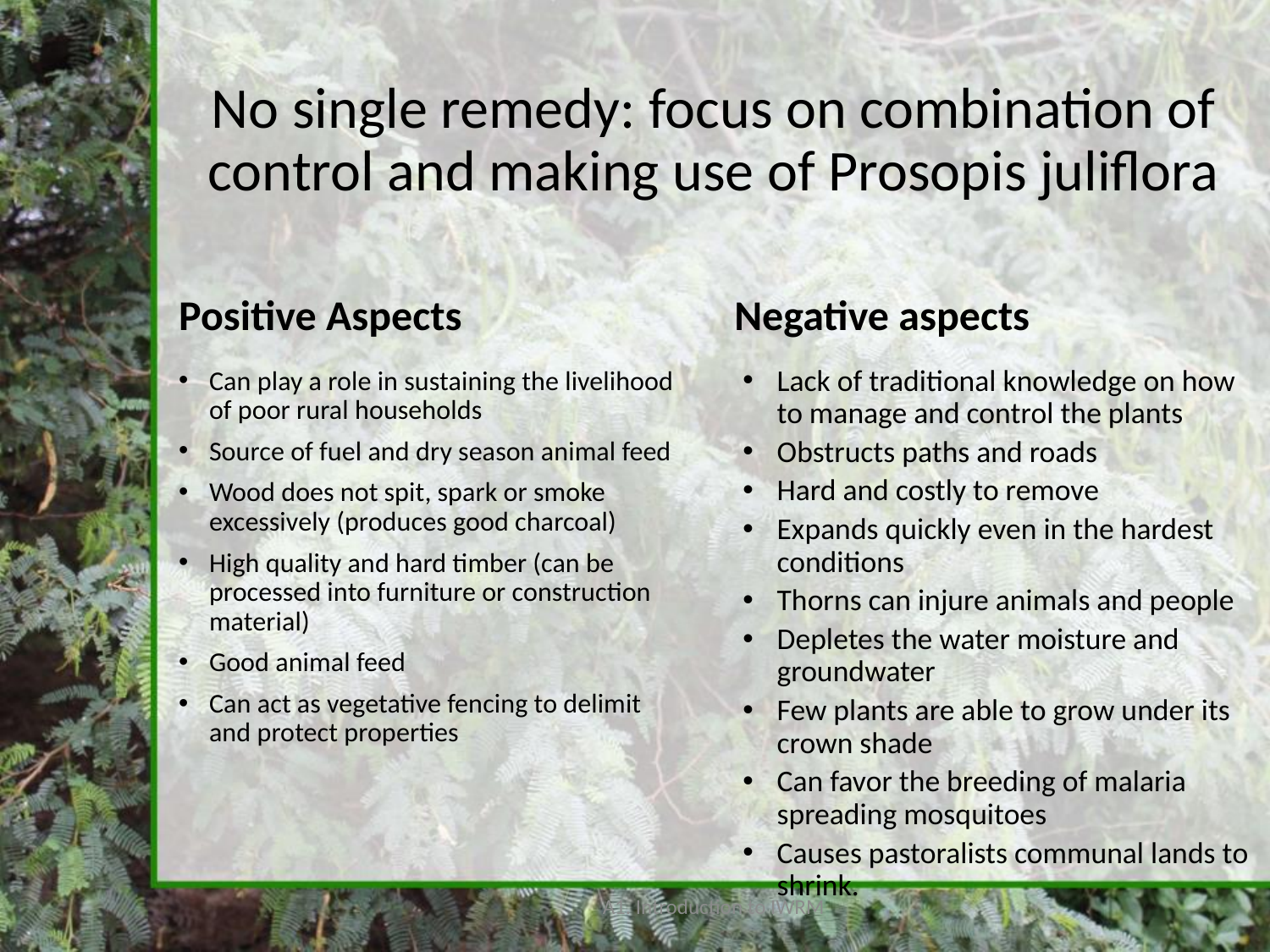

# No single remedy: focus on combination of control and making use of Prosopis juliflora
Positive Aspects
Negative aspects
Lack of traditional knowledge on how to manage and control the plants
Obstructs paths and roads
Hard and costly to remove
Expands quickly even in the hardest conditions
Thorns can injure animals and people
Depletes the water moisture and groundwater
Few plants are able to grow under its crown shade
Can favor the breeding of malaria spreading mosquitoes
Causes pastoralists communal lands to shrink.

Can play a role in sustaining the livelihood of poor rural households
Source of fuel and dry season animal feed
Wood does not spit, spark or smoke excessively (produces good charcoal)
High quality and hard timber (can be processed into furniture or construction material)
Good animal feed
Can act as vegetative fencing to delimit and protect properties

A1. Introduction to IWRM